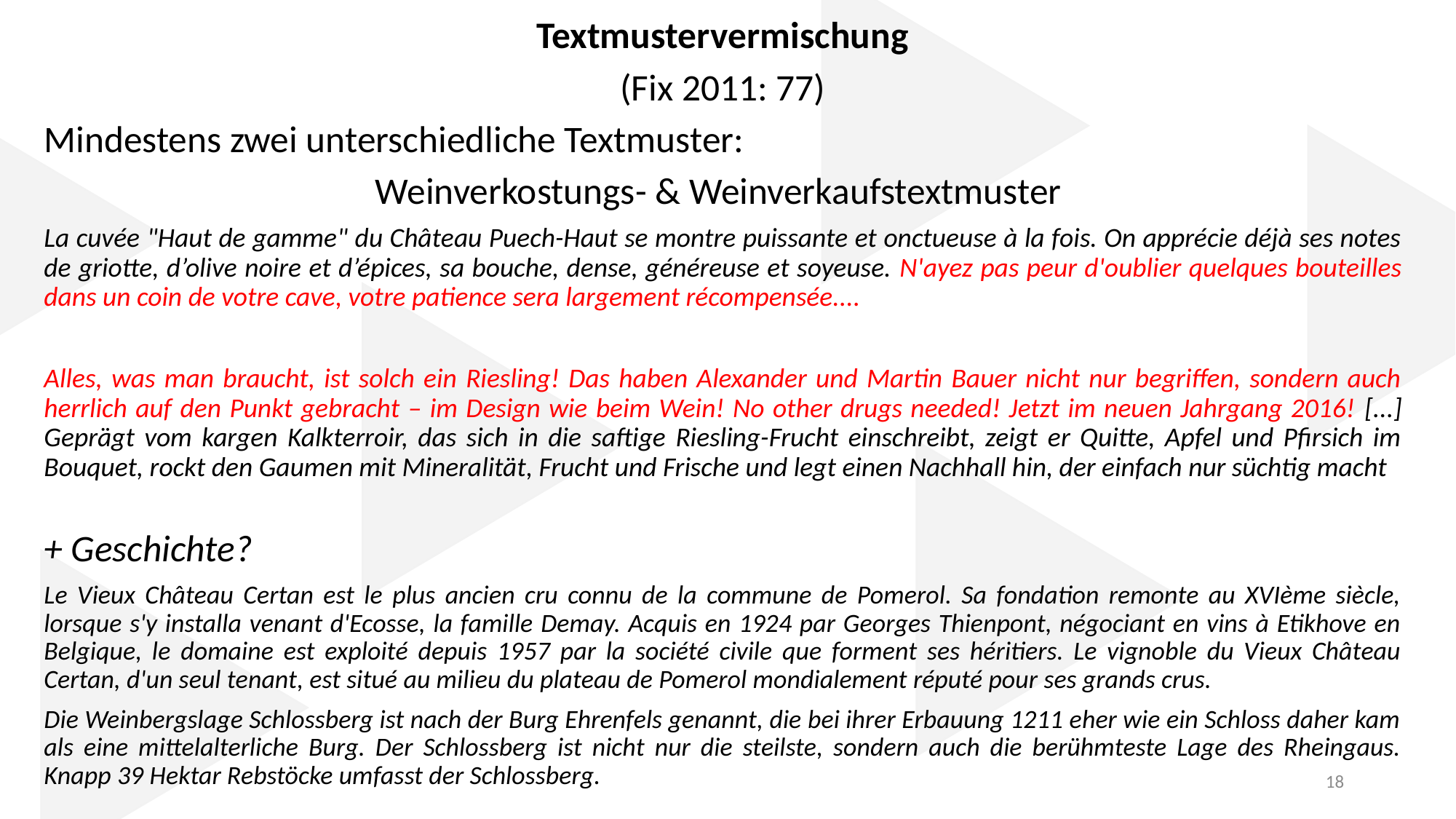

Textmustervermischung
(Fix 2011: 77)
Mindestens zwei unterschiedliche Textmuster:
Weinverkostungs- & Weinverkaufstextmuster
La cuvée "Haut de gamme" du Château Puech-Haut se montre puissante et onctueuse à la fois. On apprécie déjà ses notes de griotte, d’olive noire et d’épices, sa bouche, dense, généreuse et soyeuse. N'ayez pas peur d'oublier quelques bouteilles dans un coin de votre cave, votre patience sera largement récompensée....

Alles, was man braucht, ist solch ein Riesling! Das haben Alexander und Martin Bauer nicht nur begriffen, sondern auch herrlich auf den Punkt gebracht – im Design wie beim Wein! No other drugs needed! Jetzt im neuen Jahrgang 2016! [...] Geprägt vom kargen Kalkterroir, das sich in die saftige Riesling-Frucht einschreibt, zeigt er Quitte, Apfel und Pfirsich im Bouquet, rockt den Gaumen mit Mineralität, Frucht und Frische und legt einen Nachhall hin, der einfach nur süchtig macht

+ Geschichte?
Le Vieux Château Certan est le plus ancien cru connu de la commune de Pomerol. Sa fondation remonte au XVIème siècle, lorsque s'y installa venant d'Ecosse, la famille Demay. Acquis en 1924 par Georges Thienpont, négociant en vins à Etikhove en Belgique, le domaine est exploité depuis 1957 par la société civile que forment ses héritiers. Le vignoble du Vieux Château Certan, d'un seul tenant, est situé au milieu du plateau de Pomerol mondialement réputé pour ses grands crus.
Die Weinbergslage Schlossberg ist nach der Burg Ehrenfels genannt, die bei ihrer Erbauung 1211 eher wie ein Schloss daher kam als eine mittelalterliche Burg. Der Schlossberg ist nicht nur die steilste, sondern auch die berühmteste Lage des Rheingaus. Knapp 39 Hektar Rebstöcke umfasst der Schlossberg.

18